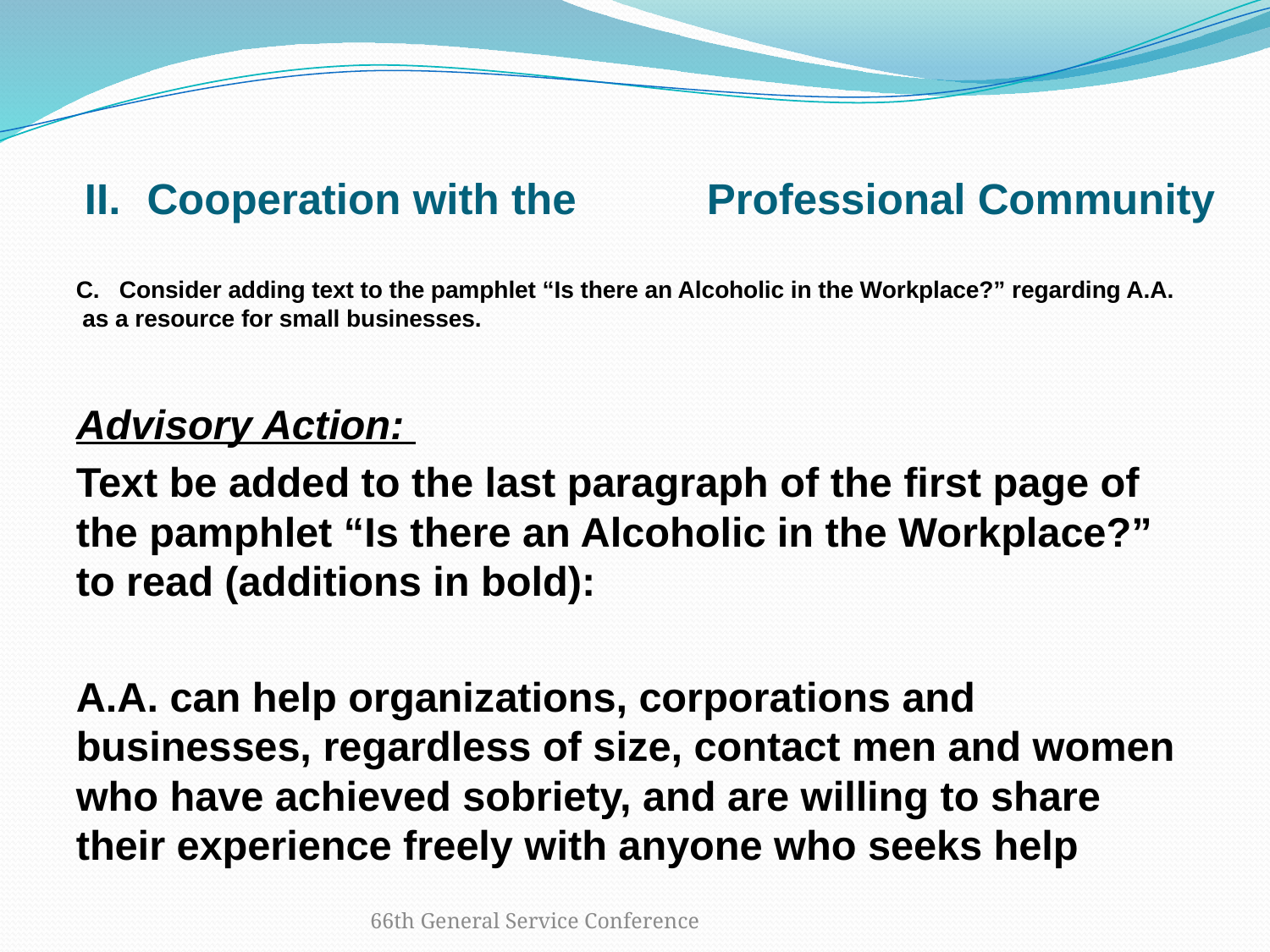

# II.	Cooperation with the        	Professional Community
C.   Consider adding text to the pamphlet “Is there an Alcoholic in the Workplace?” regarding A.A.    as a resource for small businesses.

Advisory Action:
Text be added to the last paragraph of the first page of the pamphlet “Is there an Alcoholic in the Workplace?” to read (additions in bold):

A.A. can help organizations, corporations and businesses, regardless of size, contact men and women who have achieved sobriety, and are willing to share their experience freely with anyone who seeks help

66th General Service Conference